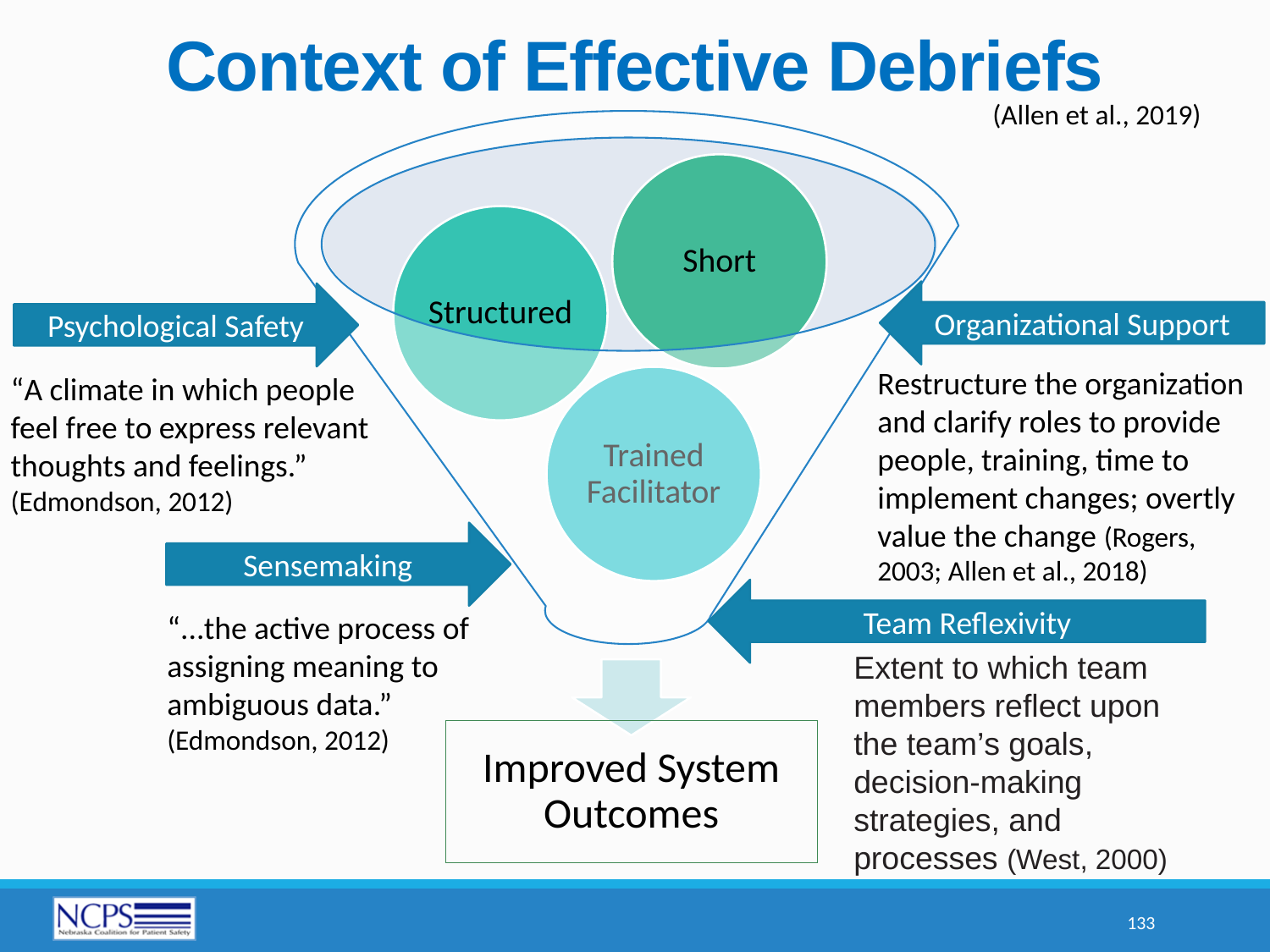

# Context of Effective Debriefs
(Allen et al., 2019)
Improved System Outcomes
Trained Facilitator
Structured
Short
Organizational Support
Restructure the organization and clarify roles to provide people, training, time to implement changes; overtly value the change (Rogers, 2003; Allen et al., 2018)
Psychological Safety
“A climate in which people feel free to express relevant thoughts and feelings.” (Edmondson, 2012)
Sensemaking
“...the active process of assigning meaning to ambiguous data.” (Edmondson, 2012)
Team Reflexivity
Extent to which team members reflect upon
the team’s goals, decision-making strategies, and processes (West, 2000)
133